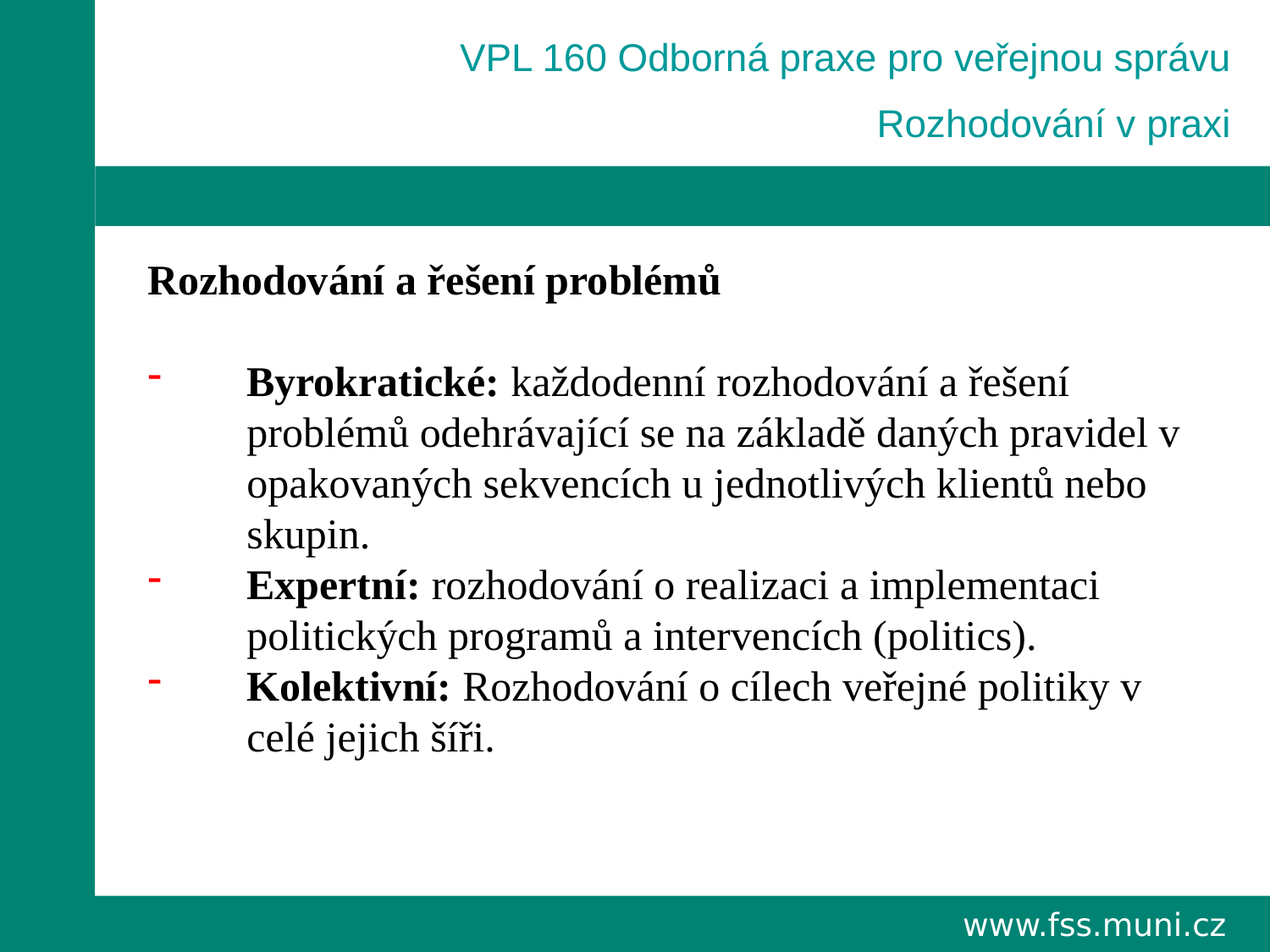

VPL 160 Odborná praxe pro veřejnou správu
Rozhodování v praxi

Rozhodování a řešení problémů

Byrokratické: každodenní rozhodování a řešení problémů odehrávající se na základě daných pravidel v opakovaných sekvencích u jednotlivých klientů nebo skupin.
Expertní: rozhodování o realizaci a implementaci politických programů a intervencích (politics).
Kolektivní: Rozhodování o cílech veřejné politiky v celé jejich šíři.

www.fss.muni.cz